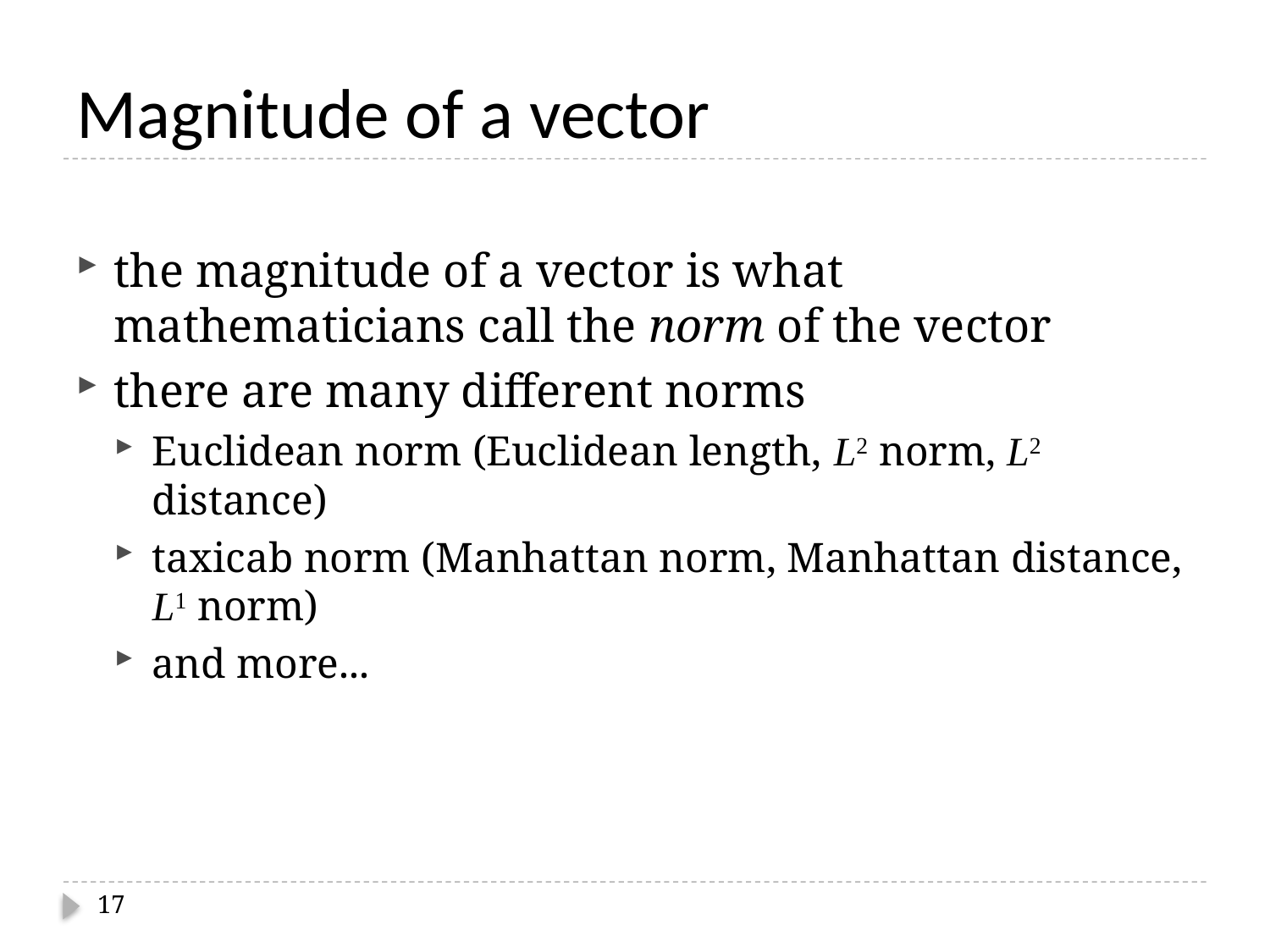

# Magnitude of a vector

the magnitude of a vector is what mathematicians call the norm of the vector
there are many different norms
Euclidean norm (Euclidean length, L2 norm, L2 distance)
taxicab norm (Manhattan norm, Manhattan distance, L1 norm)
and more...
17